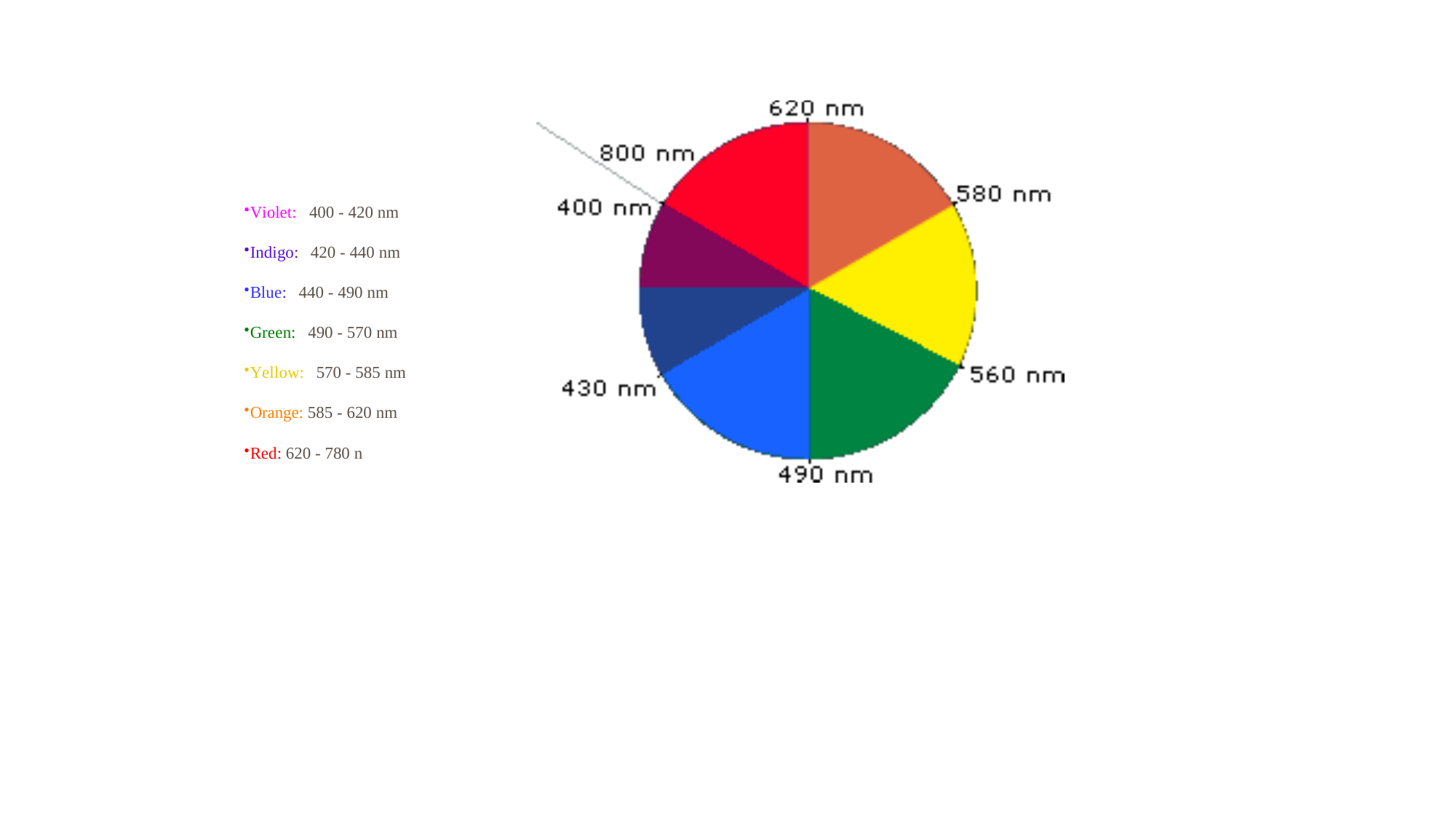

Violet:
400 - 420 nm
Indigo:
420 - 440 nm
Blue:
440 - 490 nm
Green:
490 - 570 nm
Yellow:
570 - 585 nm
Orange: 585 - 620 nm

Red: 620 - 780 n